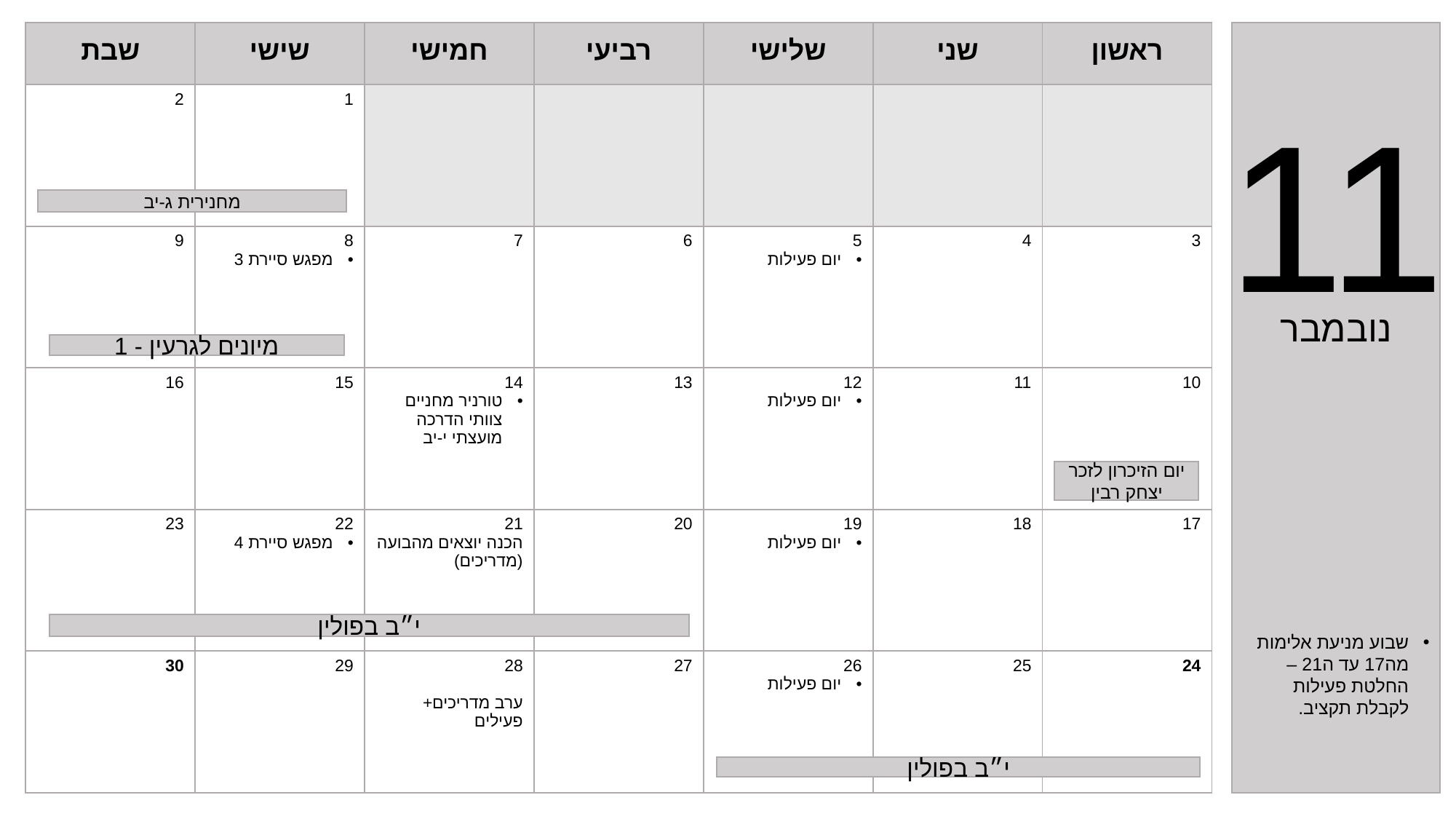

| שבת | שישי | חמישי | רביעי | שלישי | שני | ראשון |
| --- | --- | --- | --- | --- | --- | --- |
| 2 | 1 |  |  |  |  |  |
| 9 | 8 מפגש סיירת 3 | 7 | 6 | 5 יום פעילות | 4 | 3 |
| 16 | 15 | 14 טורניר מחניים צוותי הדרכה מועצתי י-יב | 13 | 12 יום פעילות | 11 | 10 |
| 23 | 22 מפגש סיירת 4 | 21 הכנה יוצאים מהבועה (מדריכים) | 20 | 19 יום פעילות | 18 | 17 |
| 30 | 29 | 28 ערב מדריכים+ פעילים | 27 | 26 יום פעילות | 25 | 24 |

11
מחנירית ג-יב
נובמבר
מיונים לגרעין - 1
יום הזיכרון לזכר יצחק רבין
י״ב בפולין
שבוע מניעת אלימות מה17 עד ה21 – החלטת פעילות לקבלת תקציב.
י״ב בפולין